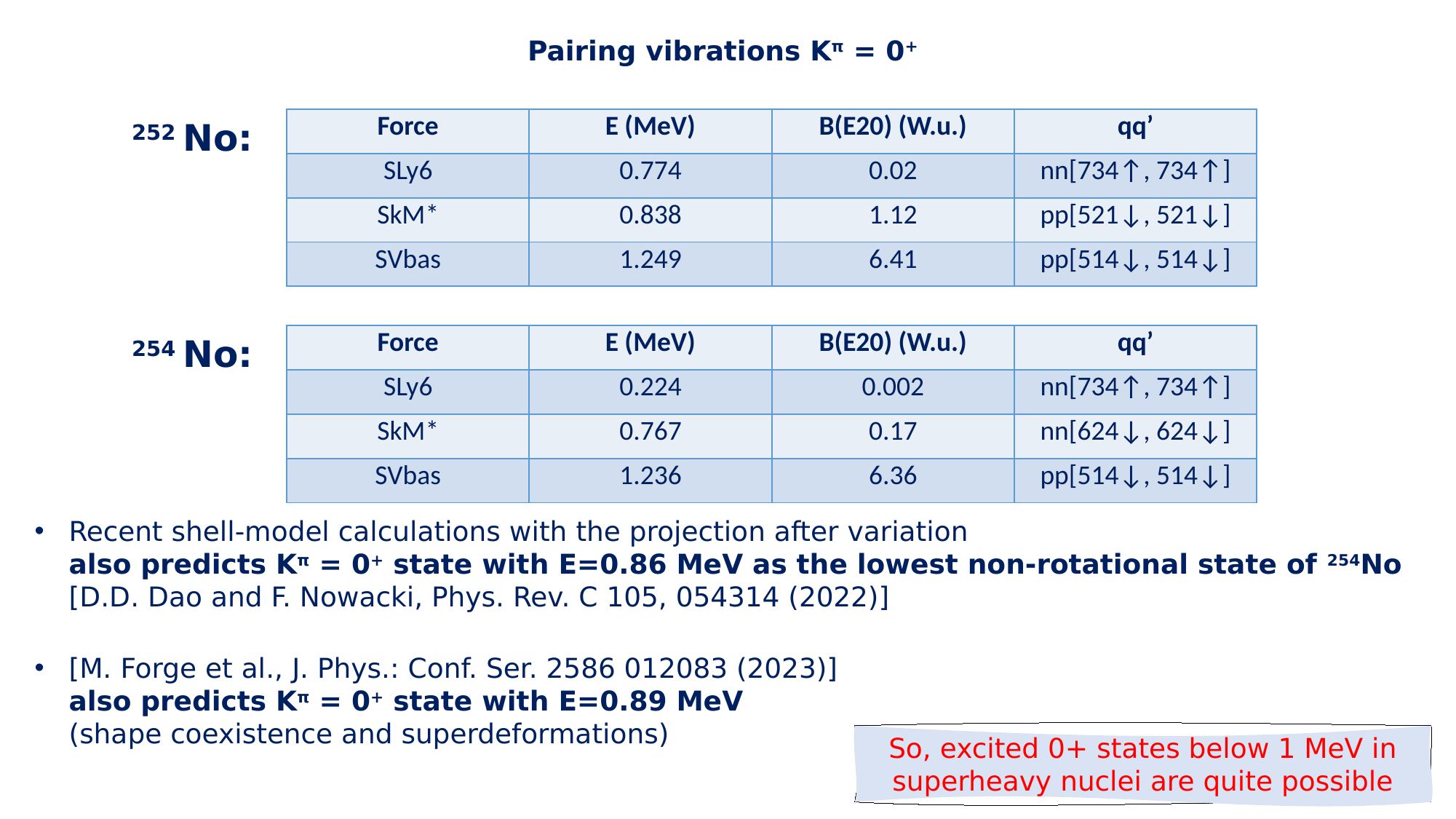

Pairing vibrations Kπ = 0+
252 No:
| Force | E (MeV) | B(E20) (W.u.) | qq’ |
| --- | --- | --- | --- |
| SLy6 | 0.774 | 0.02 | nn[734↑, 734↑] |
| SkM\* | 0.838 | 1.12 | pp[521↓, 521↓] |
| SVbas | 1.249 | 6.41 | pp[514↓, 514↓] |
254 No:
| Force | E (MeV) | B(E20) (W.u.) | qq’ |
| --- | --- | --- | --- |
| SLy6 | 0.224 | 0.002 | nn[734↑, 734↑] |
| SkM\* | 0.767 | 0.17 | nn[624↓, 624↓] |
| SVbas | 1.236 | 6.36 | pp[514↓, 514↓] |

Recent shell-model calculations with the projection after variation
also predicts Kπ = 0+ state with E=0.86 MeV as the lowest non-rotational state of 254No
[D.D. Dao and F. Nowacki, Phys. Rev. C 105, 054314 (2022)]

[M. Forge et al., J. Phys.: Conf. Ser. 2586 012083 (2023)]
also predicts Kπ = 0+ state with E=0.89 MeV
(shape coexistence and superdeformations)
So, excited 0+ states below 1 MeV in superheavy nuclei are quite possible